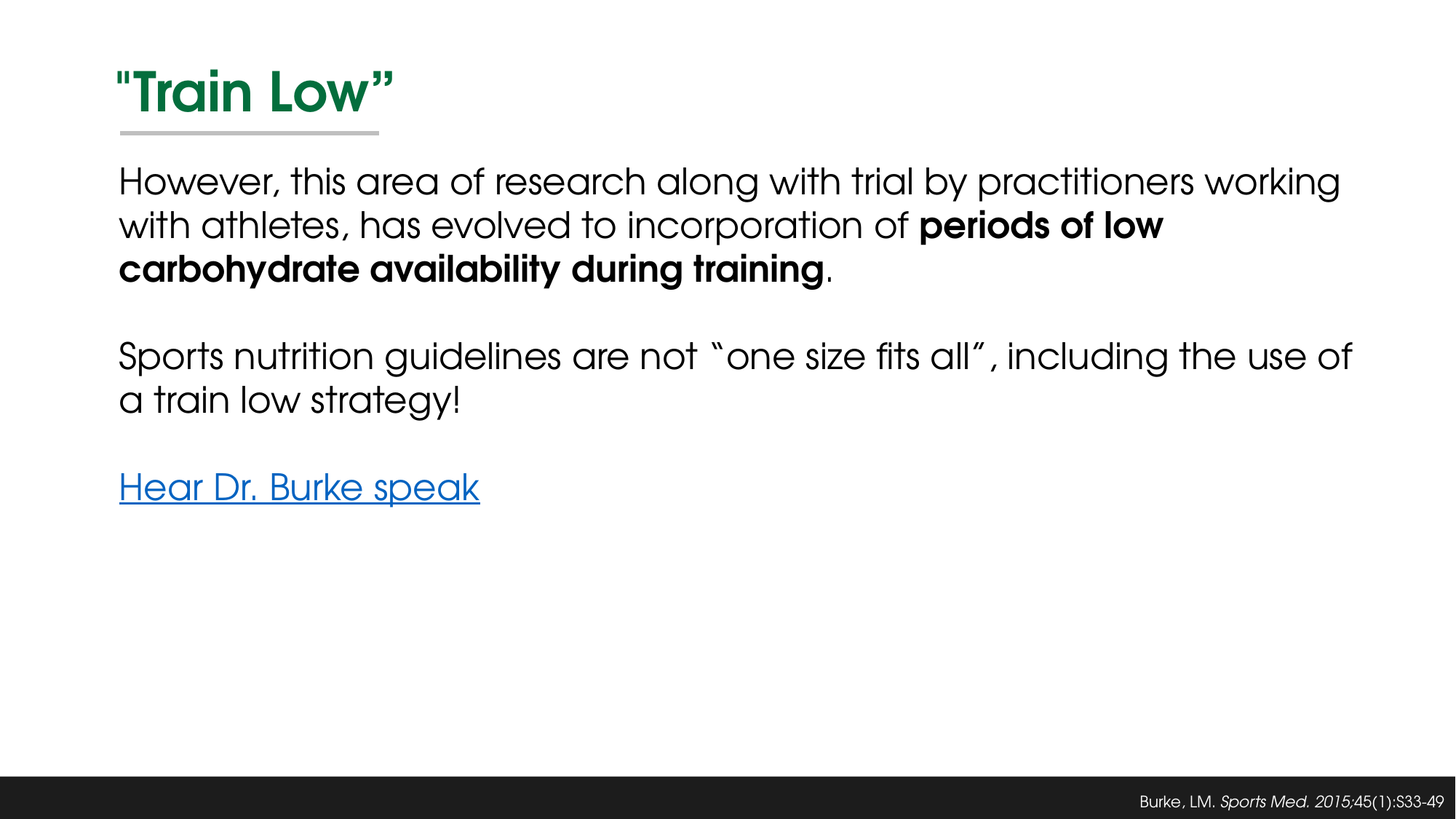

# "Train Low”
However, this area of research along with trial by practitioners working with athletes, has evolved to incorporation of periods of low carbohydrate availability during training.

Sports nutrition guidelines are not “one size fits all”, including the use of a train low strategy!

Hear Dr. Burke speak
Burke, LM. Sports Med. 2015;45(1):S33-49